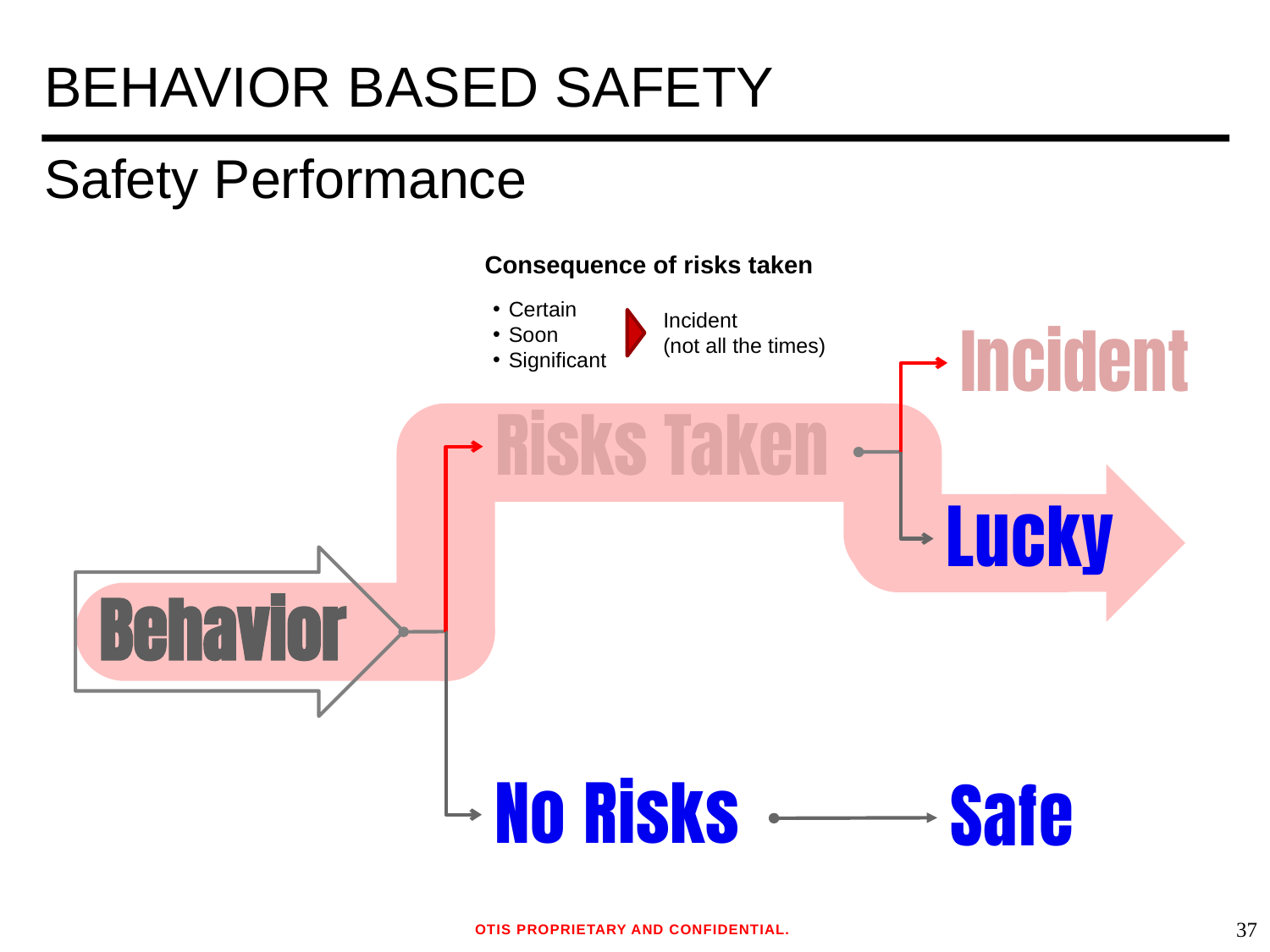

# BEHAVIOR BASED SAFETY
Safety Performance
Consequence of risks taken
Certain
Soon
Significant
Incident
(not all the times)
Incident

Risks Taken

Lucky

Behavior
No Risks
Safe
OTIS PROPRIETARY AND CONFIDENTIAL.
37